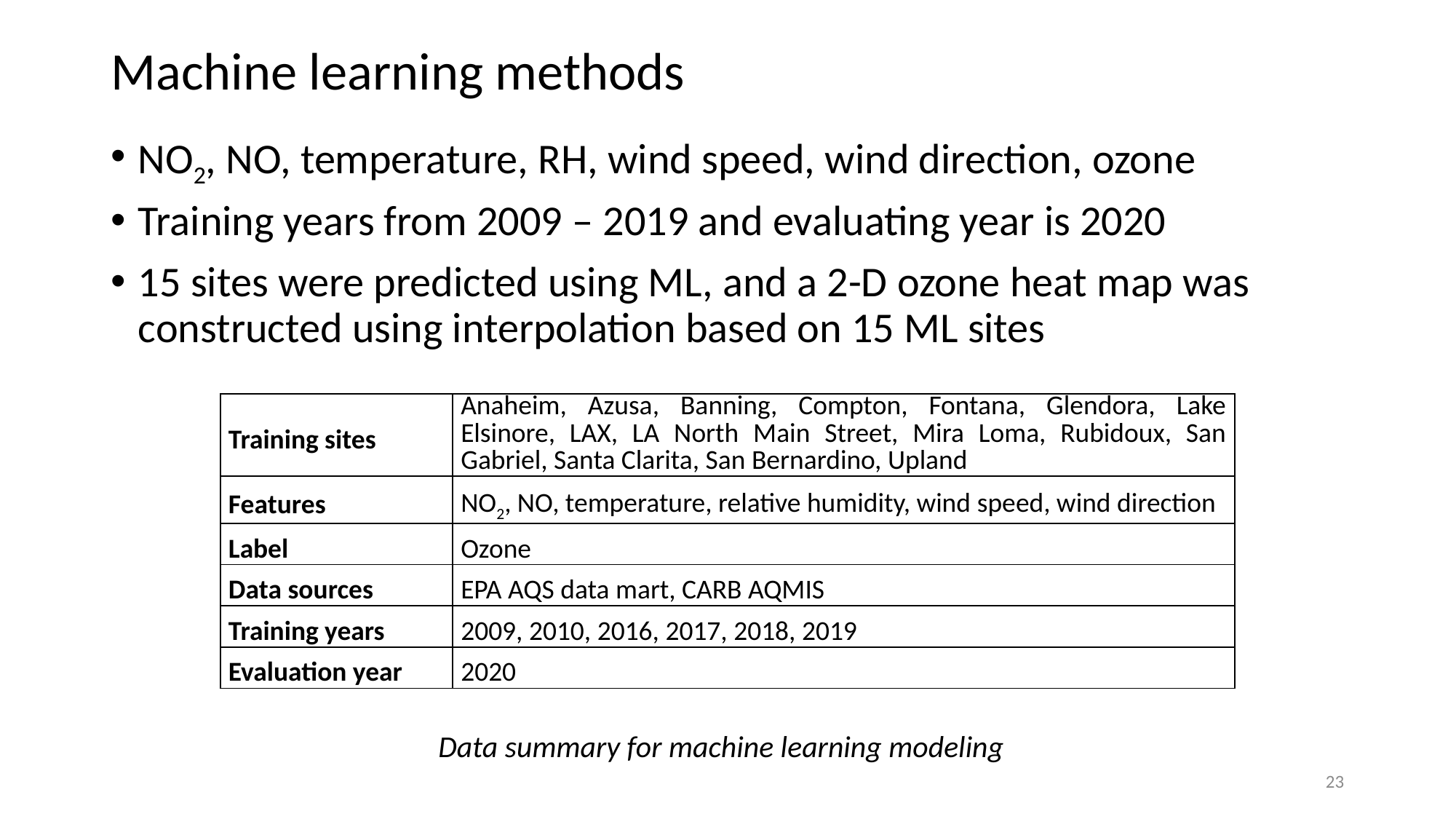

Machine learning methods
NO2, NO, temperature, RH, wind speed, wind direction, ozone
Training years from 2009 – 2019 and evaluating year is 2020
15 sites were predicted using ML, and a 2-D ozone heat map was constructed using interpolation based on 15 ML sites

| Training sites | Anaheim, Azusa, Banning, Compton, Fontana, Glendora, Lake Elsinore, LAX, LA North Main Street, Mira Loma, Rubidoux, San Gabriel, Santa Clarita, San Bernardino, Upland |
| --- | --- |
| Features | NO2, NO, temperature, relative humidity, wind speed, wind direction |
| Label | Ozone |
| Data sources | EPA AQS data mart, CARB AQMIS |
| Training years | 2009, 2010, 2016, 2017, 2018, 2019 |
| Evaluation year | 2020 |
Data summary for machine learning modeling
23